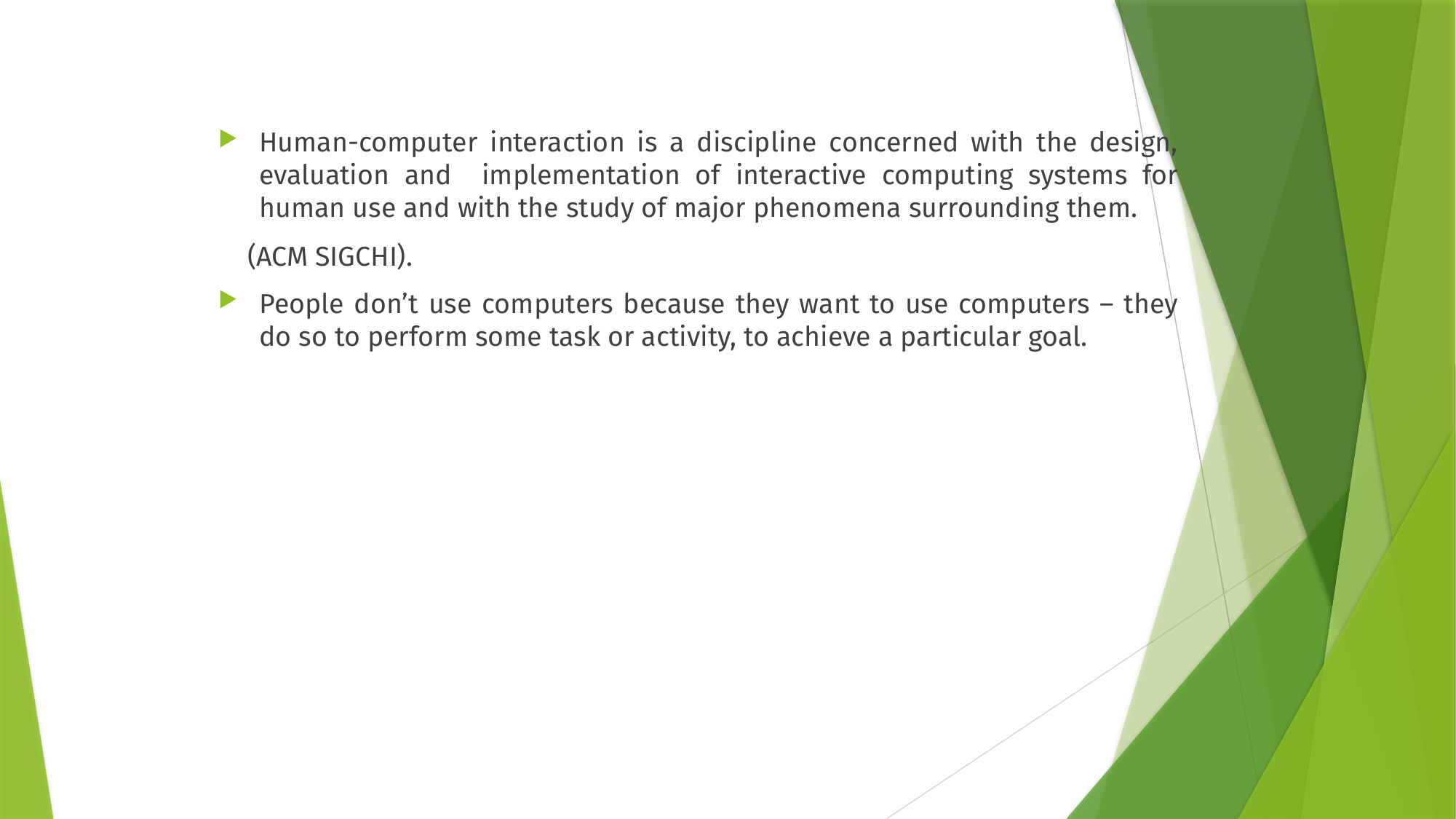

#
Human-computer interaction is a discipline concerned with the design, evaluation and  implementation of interactive computing systems for human use and with the study of major phenomena surrounding them.
    (ACM SIGCHI).
People don’t use computers because they want to use computers – they do so to perform some task or activity, to achieve a particular goal.